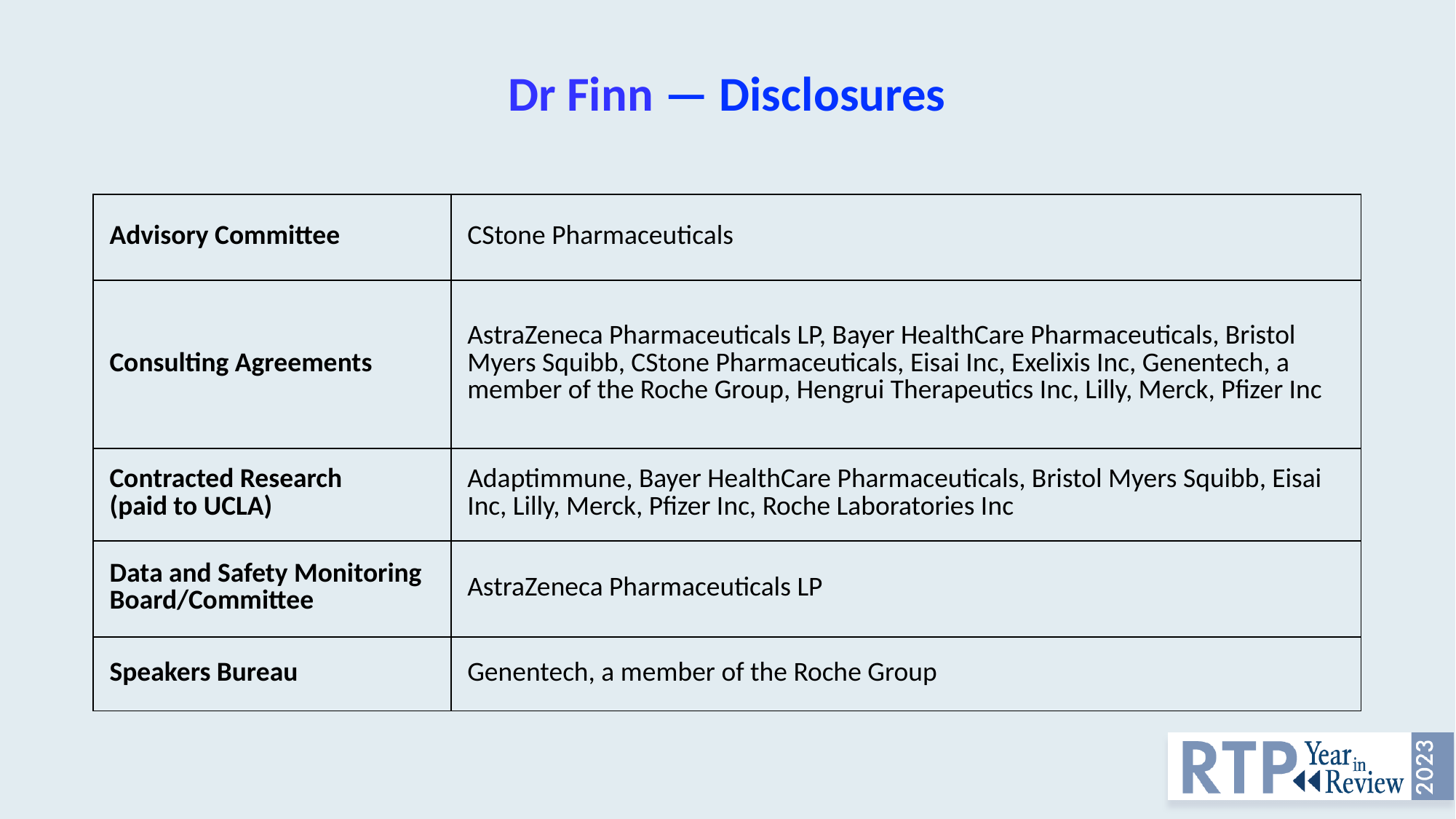

# Dr Finn — Disclosures
| Advisory Committee | CStone Pharmaceuticals |
| --- | --- |
| Consulting Agreements | AstraZeneca Pharmaceuticals LP, Bayer HealthCare Pharmaceuticals, Bristol Myers Squibb, CStone Pharmaceuticals, Eisai Inc, Exelixis Inc, Genentech, a member of the Roche Group, Hengrui Therapeutics Inc, Lilly, Merck, Pfizer Inc |
| Contracted Research (paid to UCLA) | Adaptimmune, Bayer HealthCare Pharmaceuticals, Bristol Myers Squibb, Eisai Inc, Lilly, Merck, Pfizer Inc, Roche Laboratories Inc |
| Data and Safety Monitoring Board/Committee | AstraZeneca Pharmaceuticals LP |
| Speakers Bureau | Genentech, a member of the Roche Group |